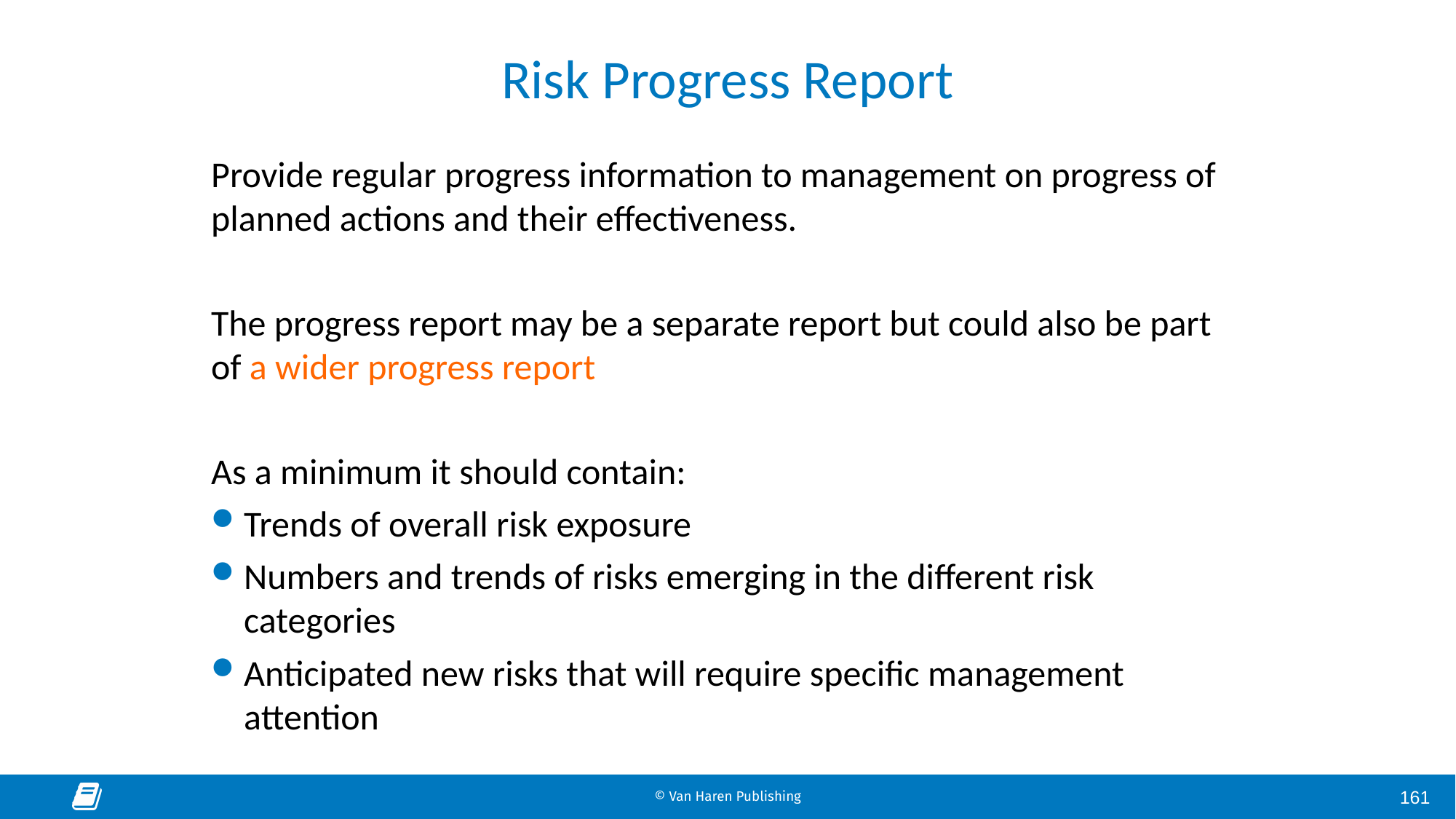

# Risk Progress Report
Provide regular progress information to management on progress of planned actions and their effectiveness.

The progress report may be a separate report but could also be part of a wider progress report

As a minimum it should contain:
Trends of overall risk exposure
Numbers and trends of risks emerging in the different risk categories
Anticipated new risks that will require specific management attention